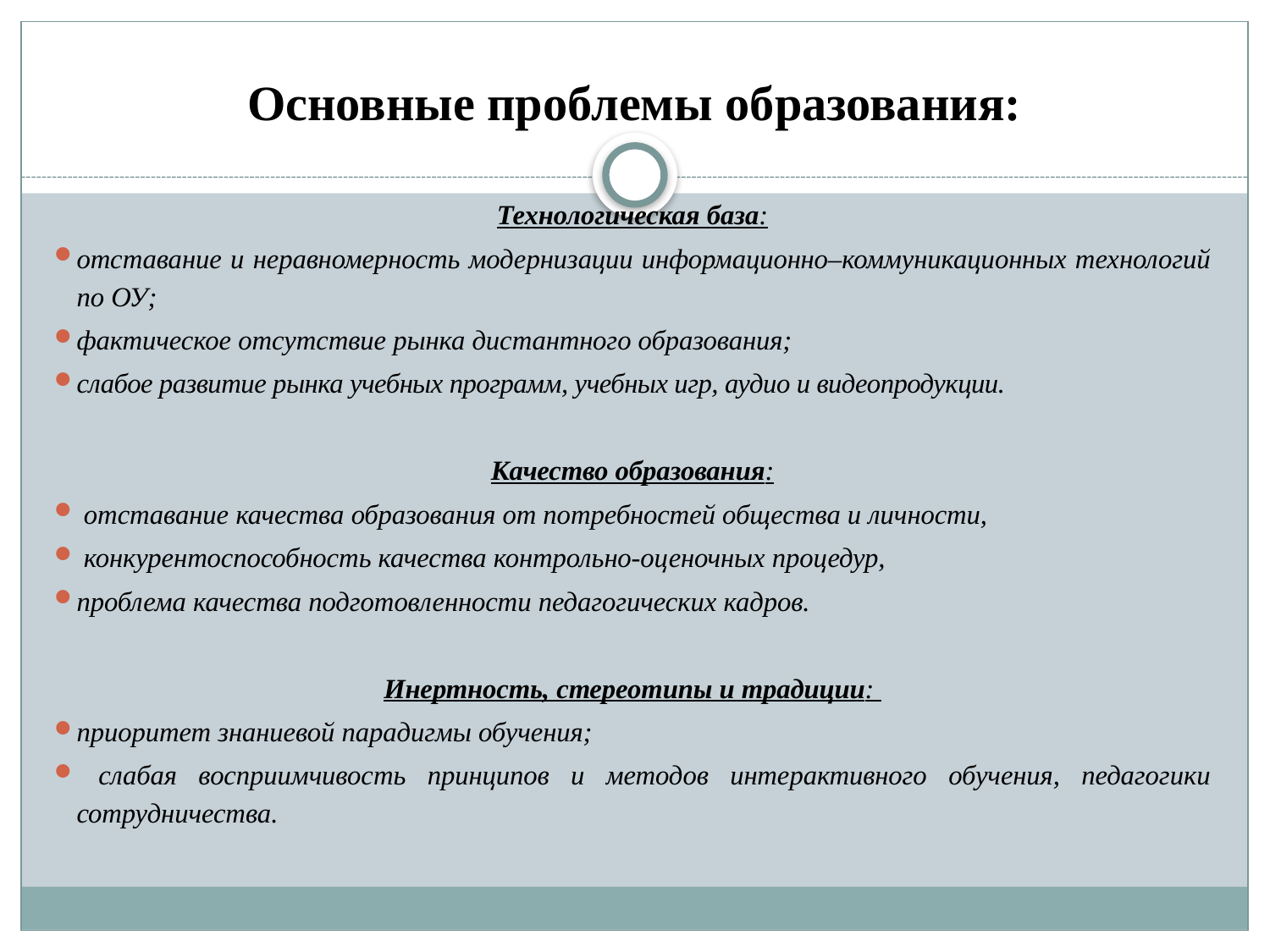

# Основные проблемы образования:
Технологическая база:
отставание и неравномерность модернизации информационно–комму­ни­ка­ционных технологий по ОУ;
фактическое отсутствие рынка дистантного образования;
слабое развитие рынка учебных программ, учебных игр, аудио и видеопродукции.

Качество образования:
 отставание качества образования от потребностей общества и личности,
 конкурентоспособность качества контрольно-оценочных процедур,
проблема качества подготовленности педагогических кадров.

Инертность, стереотипы и традиции:
приоритет знаниевой парадигмы обучения;
 слабая восприимчивость принципов и методов интерактивного обучения, педагогики сотрудничества.